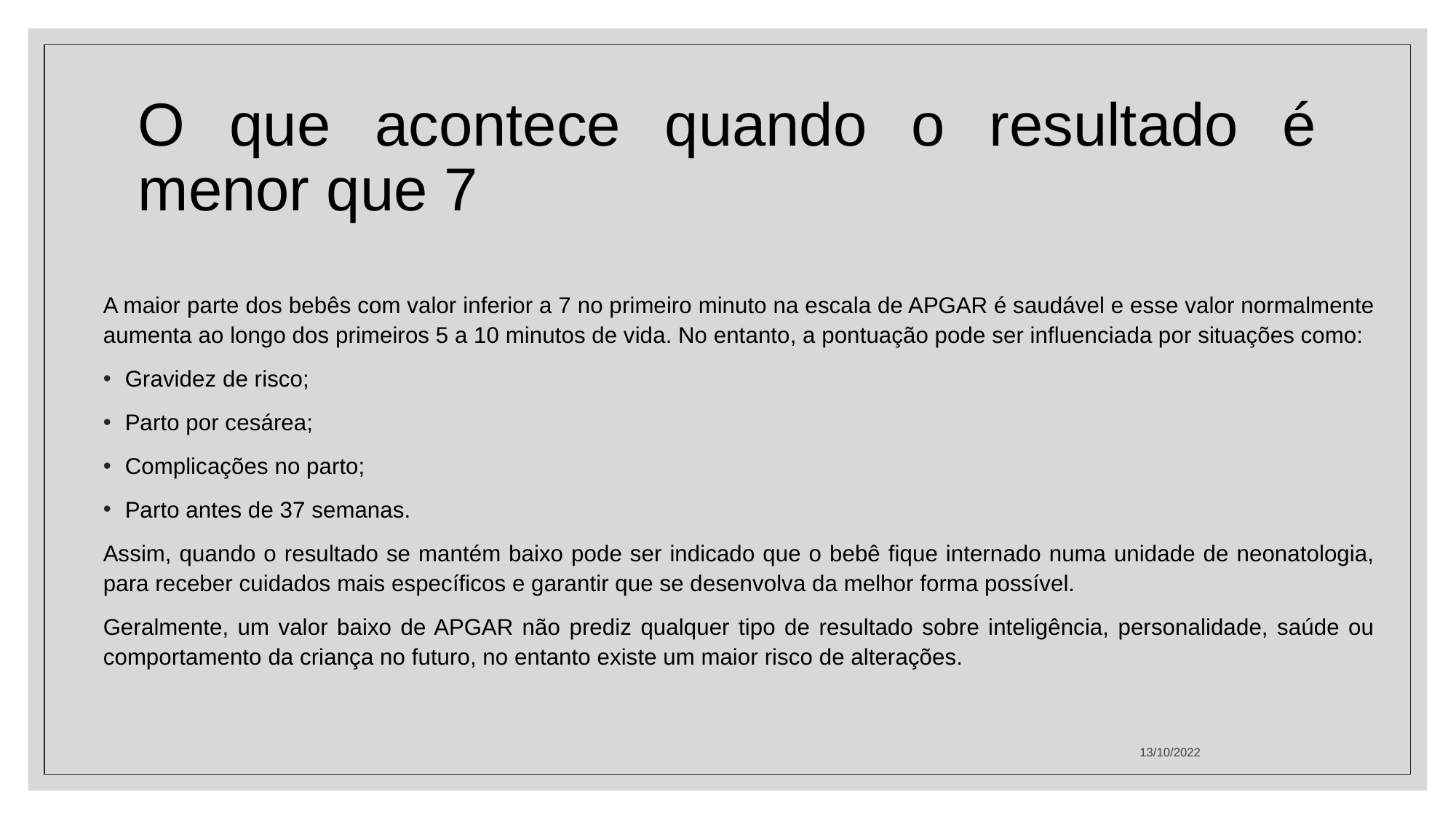

# O que acontece quando o resultado é menor que 7
A maior parte dos bebês com valor inferior a 7 no primeiro minuto na escala de APGAR é saudável e esse valor normalmente aumenta ao longo dos primeiros 5 a 10 minutos de vida. No entanto, a pontuação pode ser influenciada por situações como:
Gravidez de risco;
Parto por cesárea;
Complicações no parto;
Parto antes de 37 semanas.
Assim, quando o resultado se mantém baixo pode ser indicado que o bebê fique internado numa unidade de neonatologia, para receber cuidados mais específicos e garantir que se desenvolva da melhor forma possível.
Geralmente, um valor baixo de APGAR não prediz qualquer tipo de resultado sobre inteligência, personalidade, saúde ou comportamento da criança no futuro, no entanto existe um maior risco de alterações.

13/10/2022